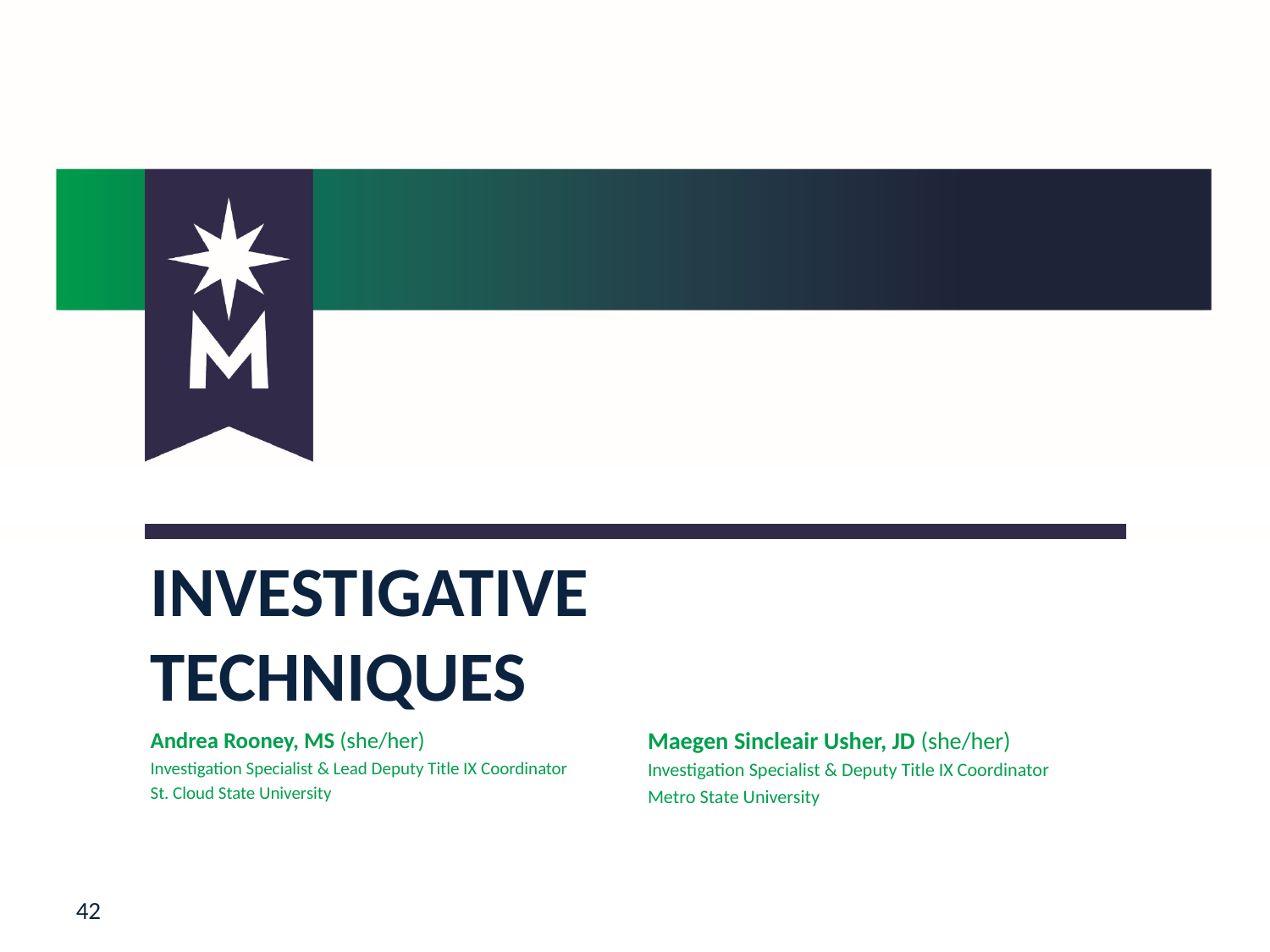

INVESTIGATIVE TECHNIQUES
Maegen Sincleair Usher, JD (she/her)
Investigation Specialist & Deputy Title IX Coordinator
Metro State University
Andrea Rooney, MS (she/her)
Investigation Specialist & Lead Deputy Title IX Coordinator
St. Cloud State University